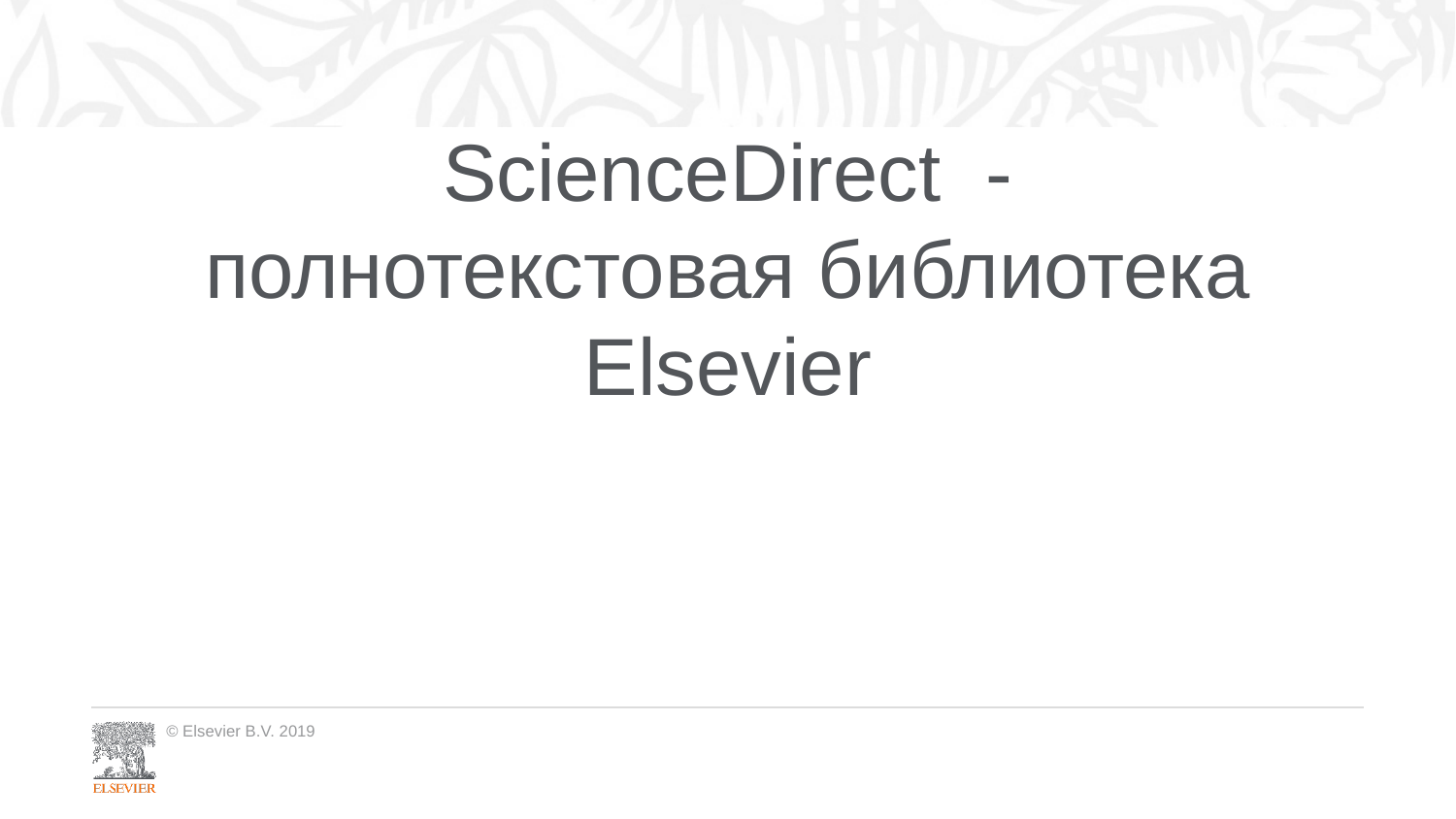

ScienceDirect  - полнотекстовая библиотека Elsevier
© Elsevier B.V. 2019